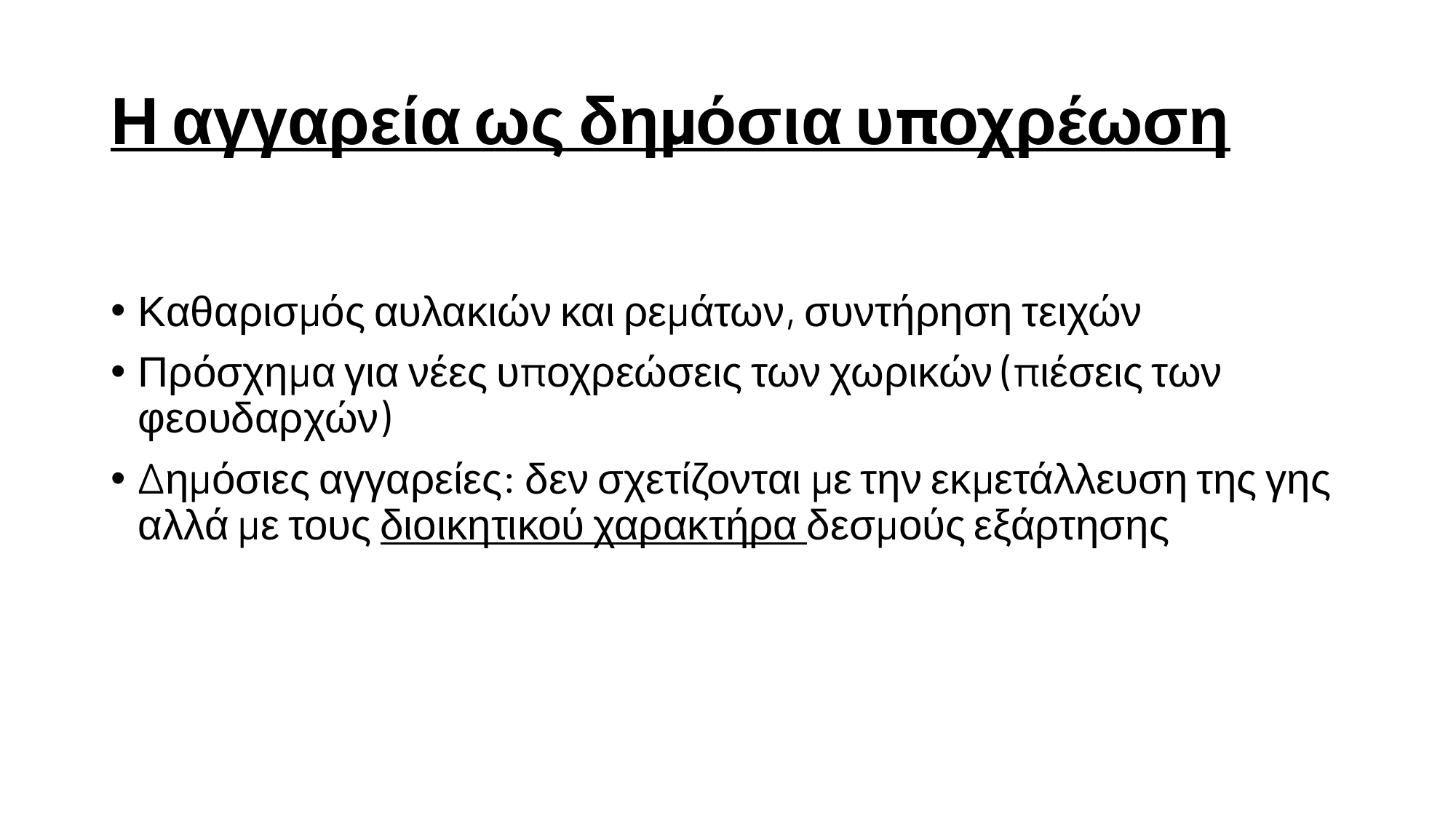

# Η αγγαρεία ως δημόσια υποχρέωση

Καθαρισμός αυλακιών και ρεμάτων, συντήρηση τειχών
Πρόσχημα για νέες υποχρεώσεις των χωρικών (πιέσεις των φεουδαρχών)
Δημόσιες αγγαρείες: δεν σχετίζονται με την εκμετάλλευση της γης αλλά με τους διοικητικού χαρακτήρα δεσμούς εξάρτησης